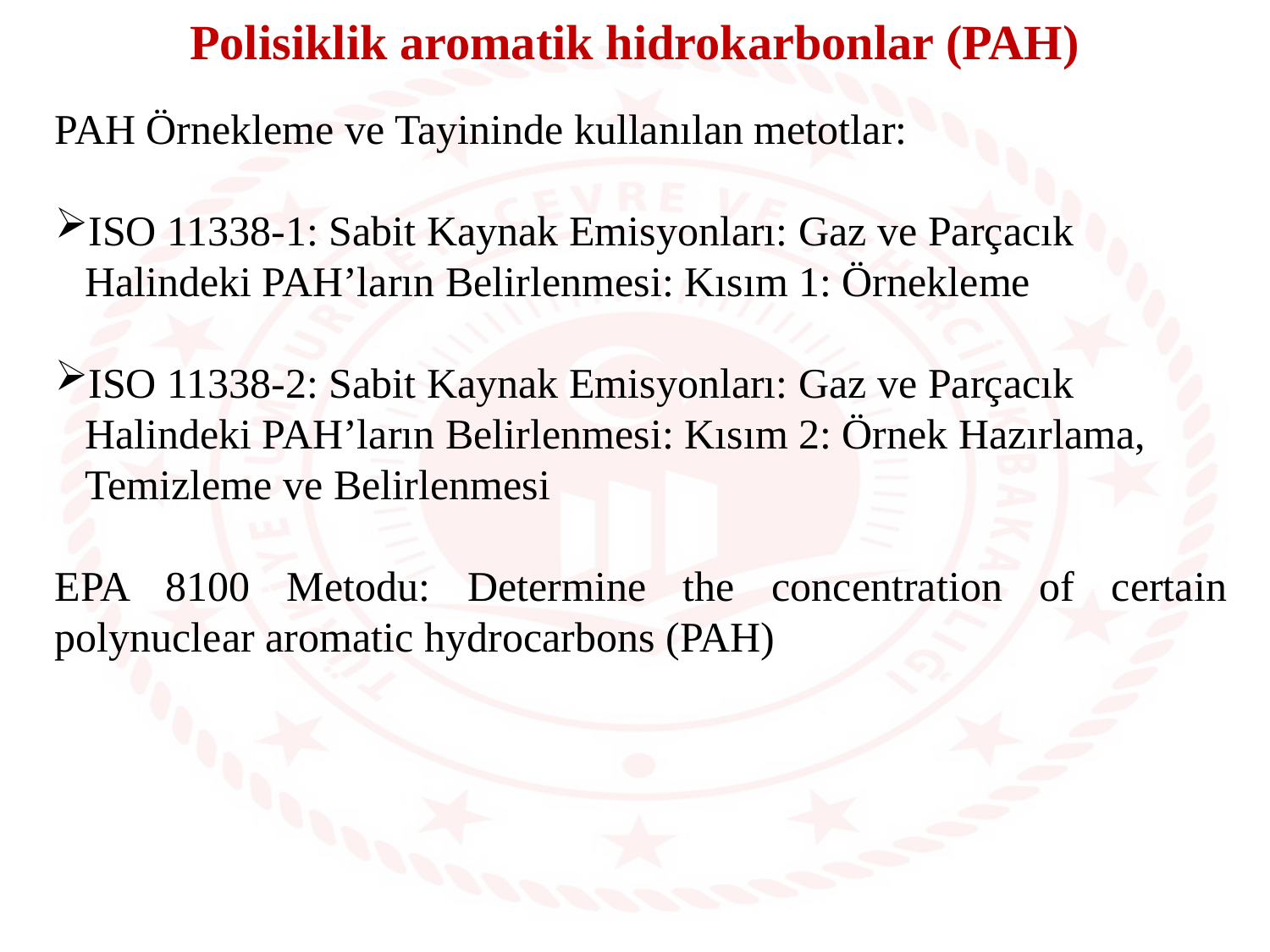

Polisiklik aromatik hidrokarbonlar (PAH)
PAH Örnekleme ve Tayininde kullanılan metotlar:

ISO 11338-1: Sabit Kaynak Emisyonları: Gaz ve Parçacık Halindeki PAH’ların Belirlenmesi: Kısım 1: Örnekleme

ISO 11338-2: Sabit Kaynak Emisyonları: Gaz ve Parçacık Halindeki PAH’ların Belirlenmesi: Kısım 2: Örnek Hazırlama, Temizleme ve Belirlenmesi

EPA 8100 Metodu: Determine the concentration of certain polynuclear aromatic hydrocarbons (PAH)